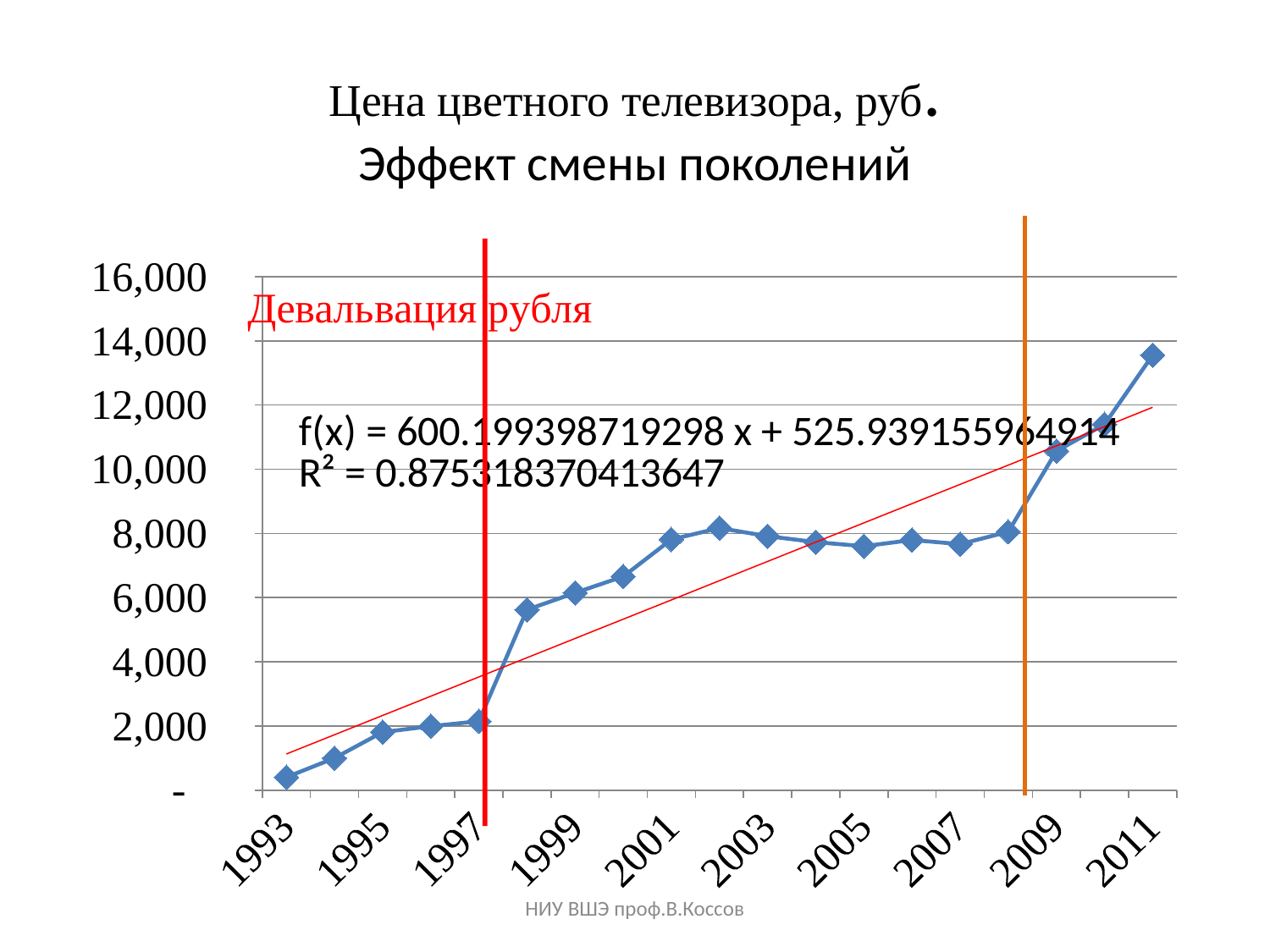

# Цена цветного телевизора, руб. Эффект смены поколений

### Chart

| Category | Цвет. |
|---|---|
| 1993 | 401.5739699999998 |
| 1994 | 998.80375 |
| 1995 | 1808.9160000000006 |
| 1996 | 1990.745 |
| 1997 | 2148.881 |
| 1998 | 5622.84 |
| 1999 | 6148.160000000003 |
| 2000 | 6656.92 |
| 2001 | 7811.84 |
| 2002 | 8166.64 |
| 2003 | 7914.320000000002 |
| 2004 | 7728.89 |
| 2005 | 7601.63 |
| 2006 | 7794.71 |
| 2007 | 7667.660000000003 |
| 2008 | 8049.8 |
| 2009 | 10563.54 |
| 2010 | 11400.39 |
| 2011 | 13554.47 |
НИУ ВШЭ проф.В.Коссов